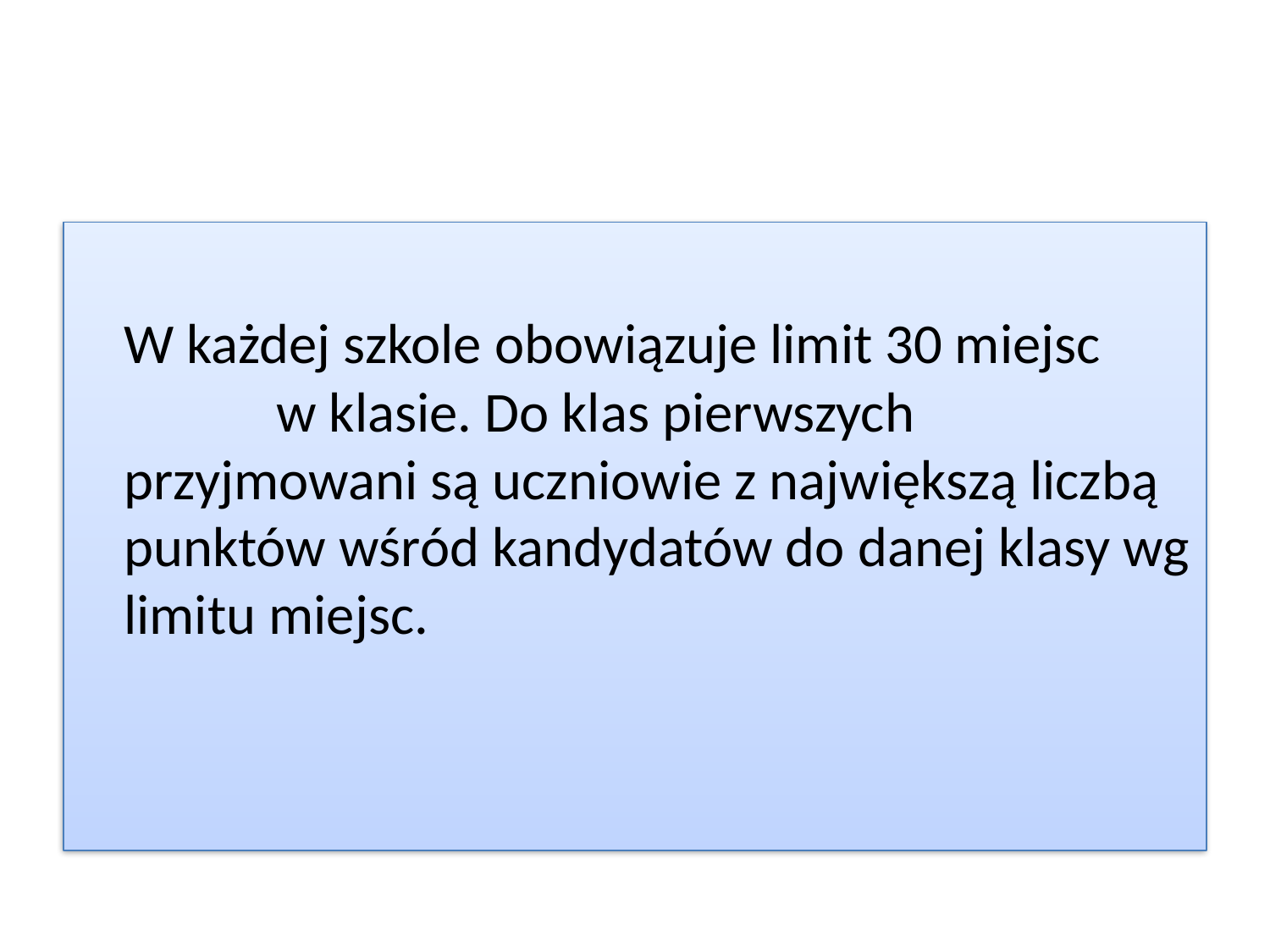

W każdej szkole obowiązuje limit 30 miejsc                    w klasie. Do klas pierwszych przyjmowani są uczniowie z największą liczbą punktów wśród kandydatów do danej klasy wg limitu miejsc.